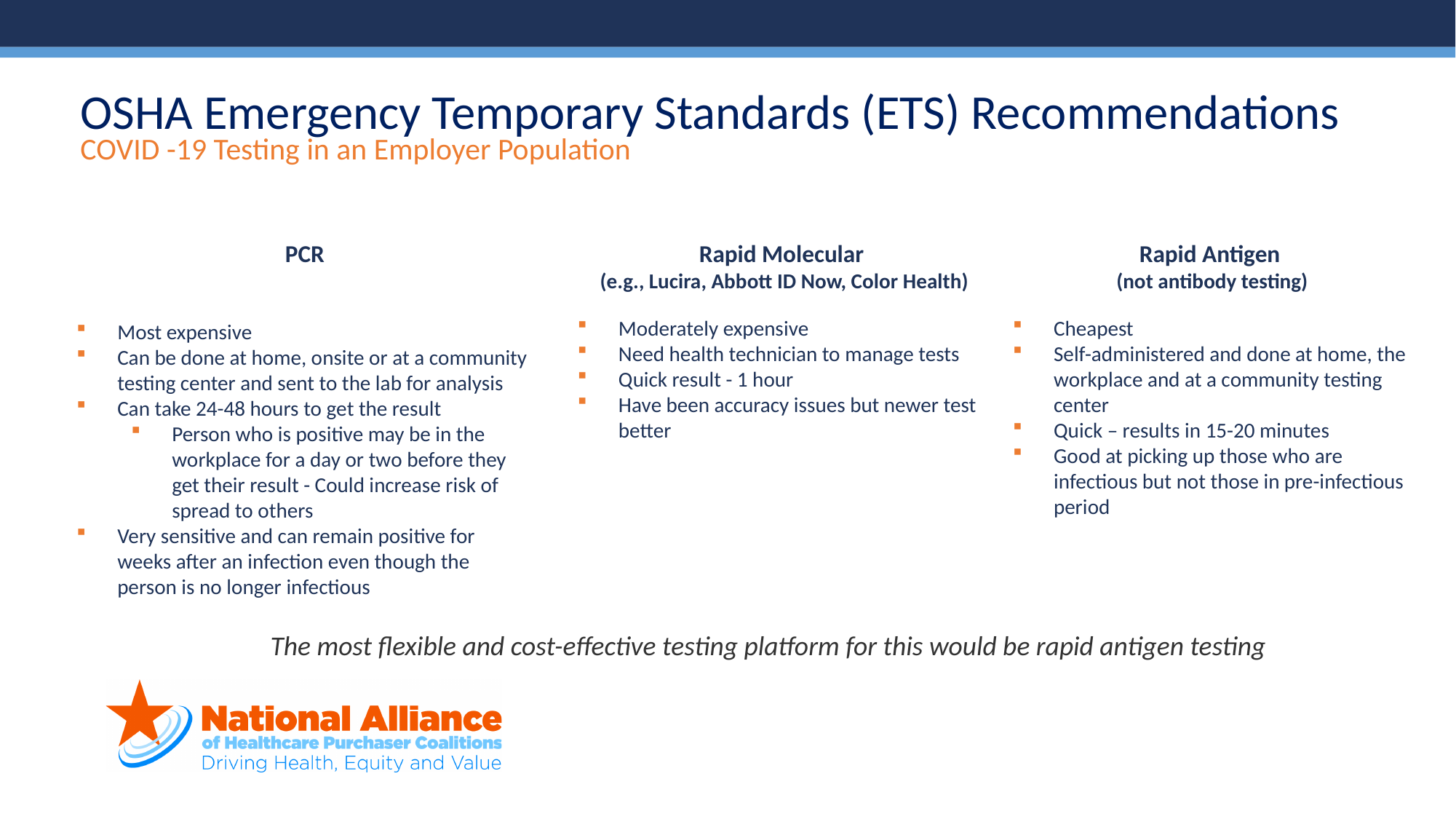

# OSHA Emergency Temporary Standards (ETS) Recommendations COVID -19 Testing in an Employer Population
PCR

Most expensive
Can be done at home, onsite or at a community testing center and sent to the lab for analysis
Can take 24-48 hours to get the result
Person who is positive may be in the workplace for a day or two before they get their result - Could increase risk of spread to others
Very sensitive and can remain positive for weeks after an infection even though the person is no longer infectious

Rapid Molecular
(e.g., Lucira, Abbott ID Now, Color Health)

Moderately expensive
Need health technician to manage tests
Quick result - 1 hour
Have been accuracy issues but newer test better

Rapid Antigen
 (not antibody testing)

Cheapest
Self-administered and done at home, the workplace and at a community testing center
Quick – results in 15-20 minutes
Good at picking up those who are infectious but not those in pre-infectious period
The most flexible and cost-effective testing platform for this would be rapid antigen testing